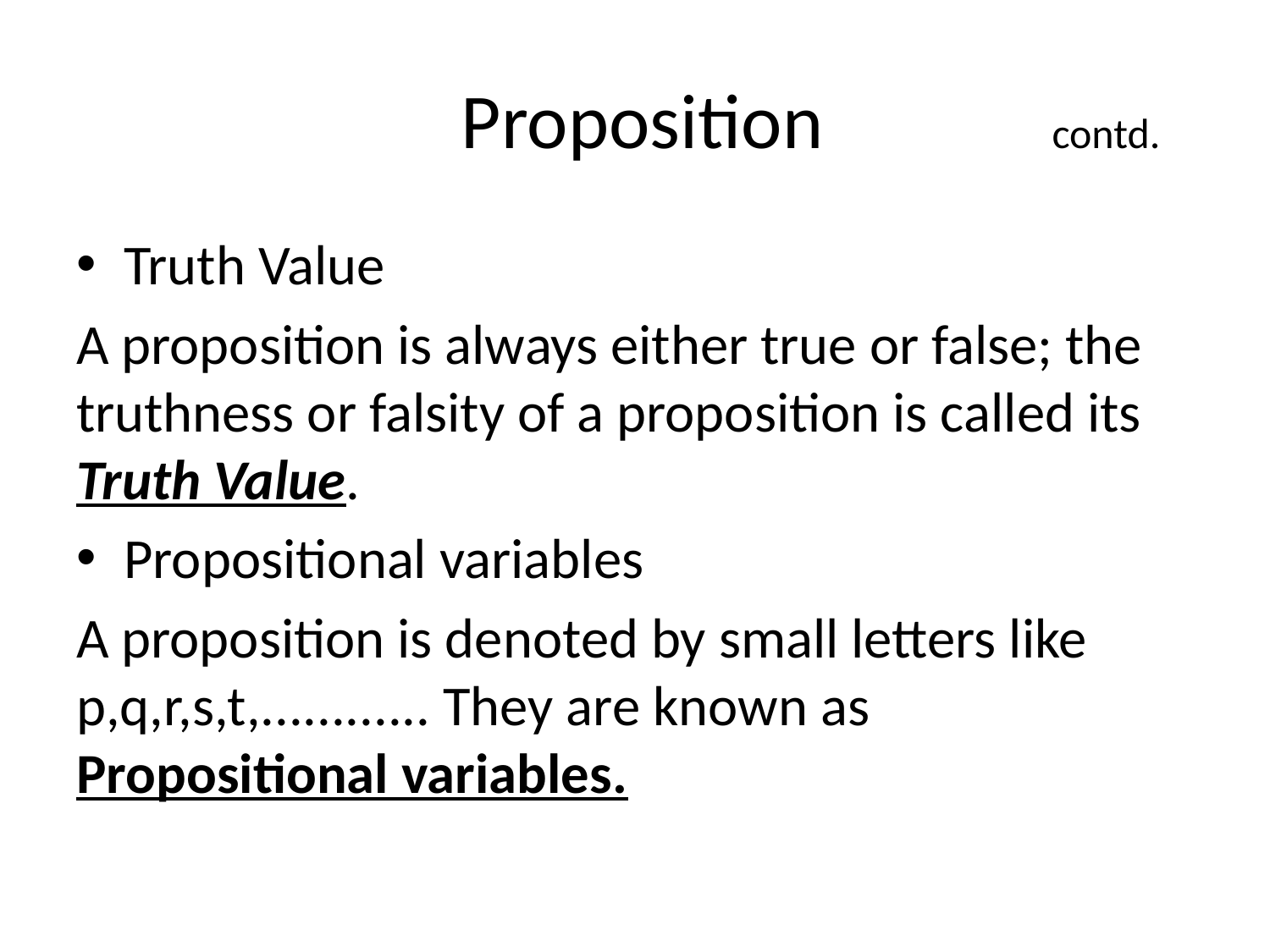

# Proposition             contd.
Truth Value
A proposition is always either true or false; the truthness or falsity of a proposition is called its Truth Value.
Propositional variables
A proposition is denoted by small letters like p,q,r,s,t,............ They are known as Propositional variables.